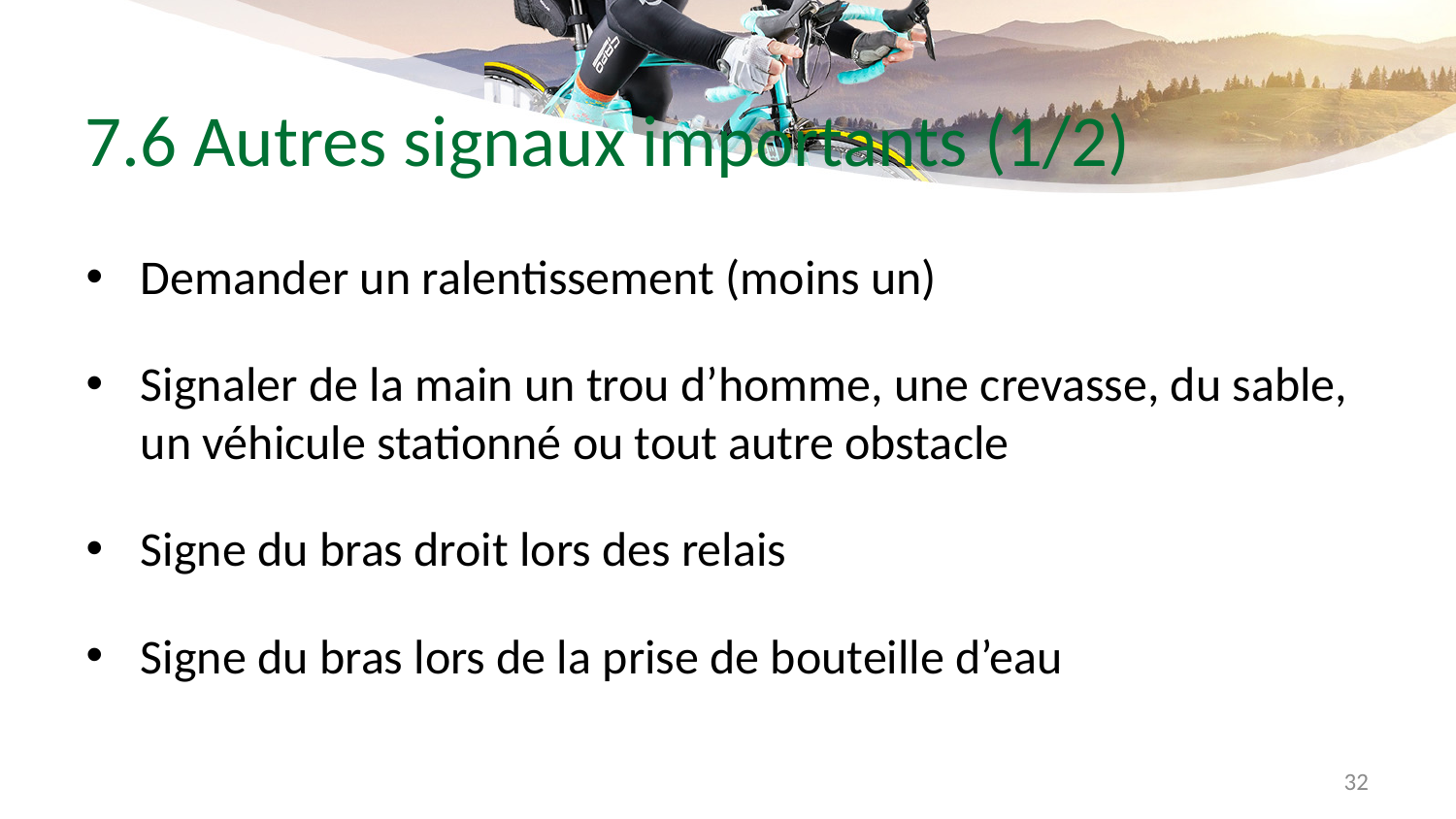

# 7.6 Autres signaux importants (1/2)
Demander un ralentissement (moins un)
Signaler de la main un trou d’homme, une crevasse, du sable, un véhicule stationné ou tout autre obstacle
Signe du bras droit lors des relais
Signe du bras lors de la prise de bouteille d’eau
32